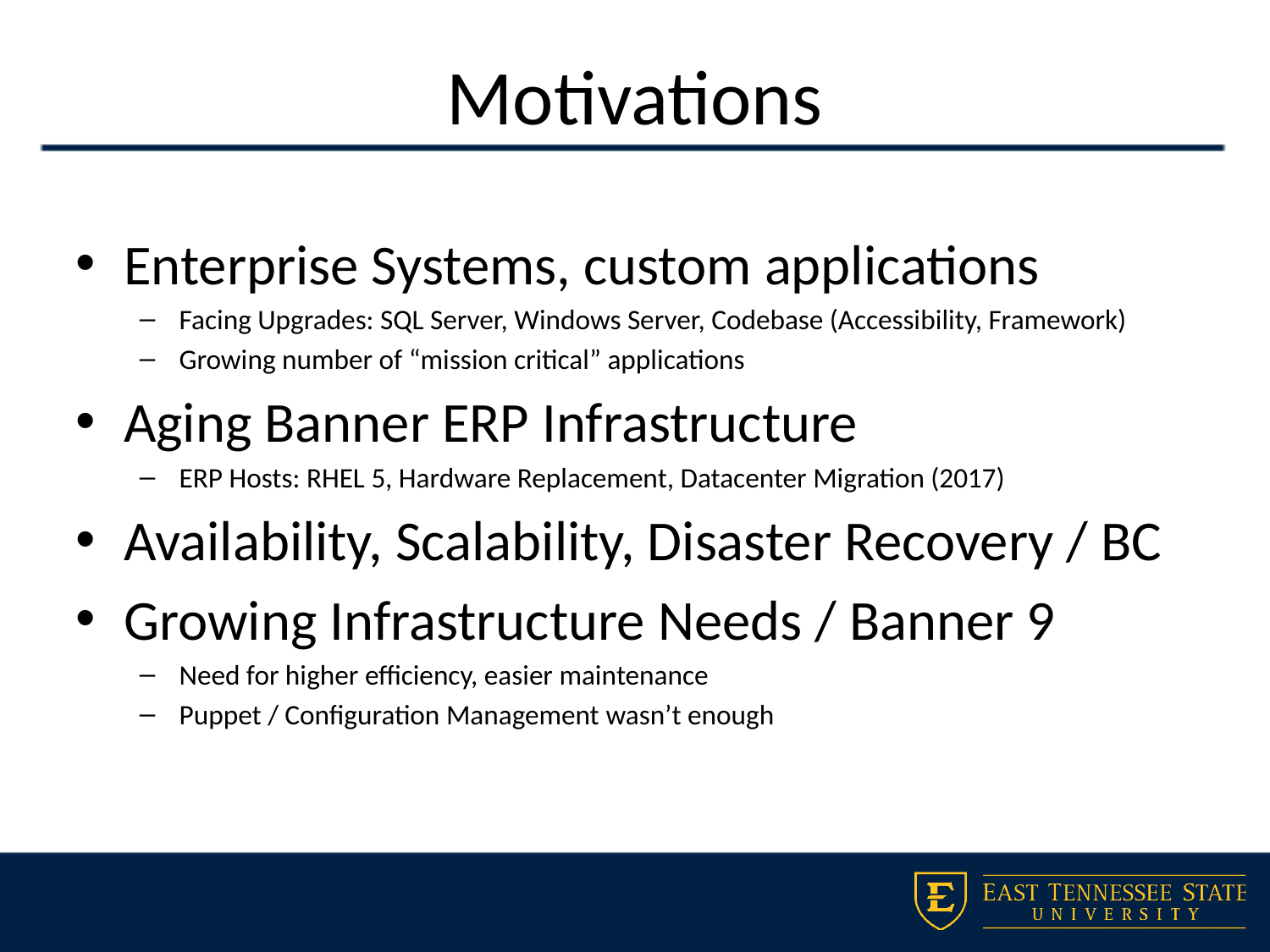

# Motivations
Enterprise Systems, custom applications
Facing Upgrades: SQL Server, Windows Server, Codebase (Accessibility, Framework)
Growing number of “mission critical” applications
Aging Banner ERP Infrastructure
ERP Hosts: RHEL 5, Hardware Replacement, Datacenter Migration (2017)
Availability, Scalability, Disaster Recovery / BC
Growing Infrastructure Needs / Banner 9
Need for higher efficiency, easier maintenance
Puppet / Configuration Management wasn’t enough